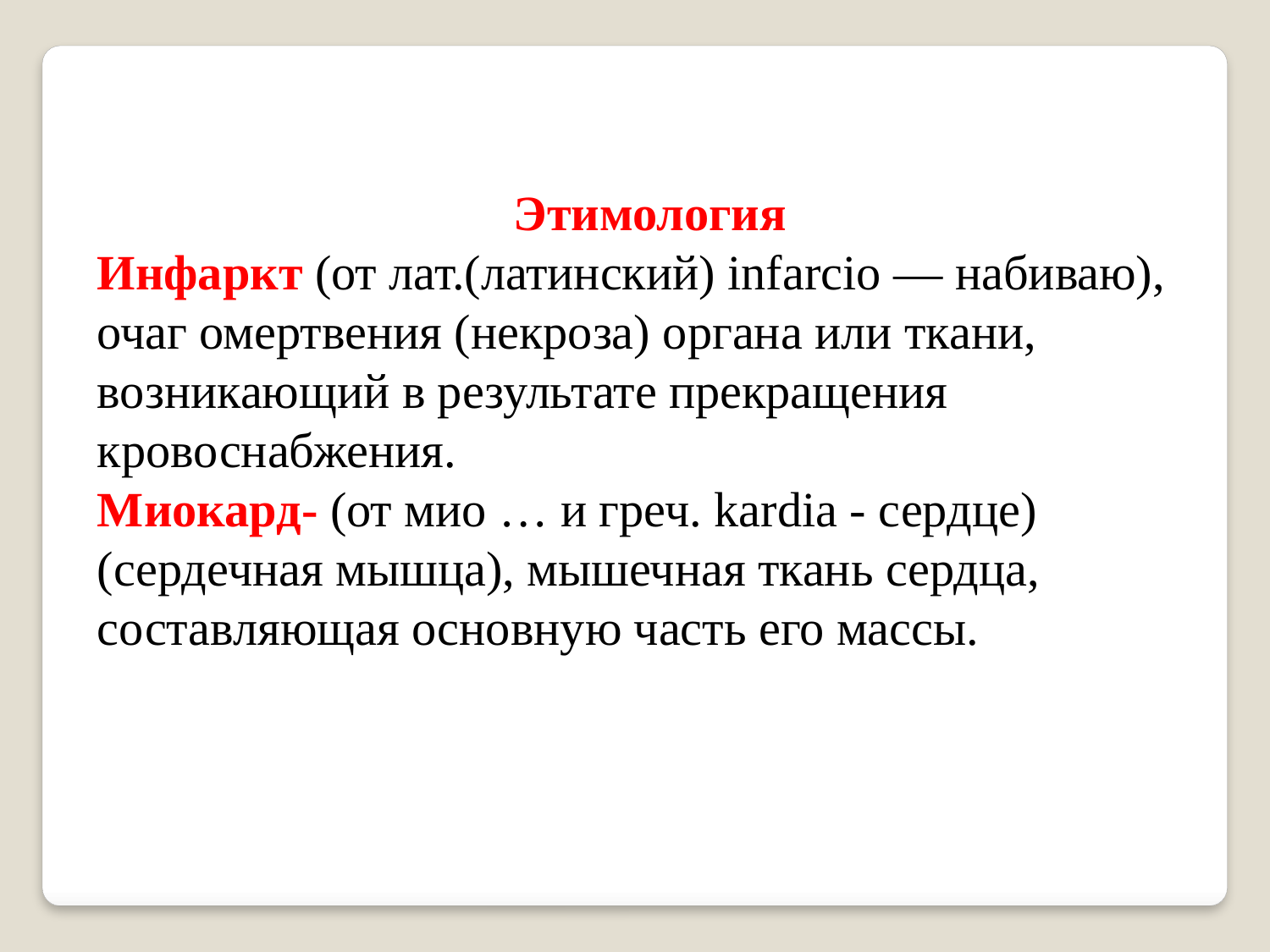

Этимология
Инфаркт (от лат.(латинский) infarcio — набиваю), очаг омертвения (некроза) органа или ткани, возникающий в результате прекращения кровоснабжения.
Миокард- (от мио … и греч. kardia - сердце) (сердечная мышца), мышечная ткань сердца, составляющая основную часть его массы.